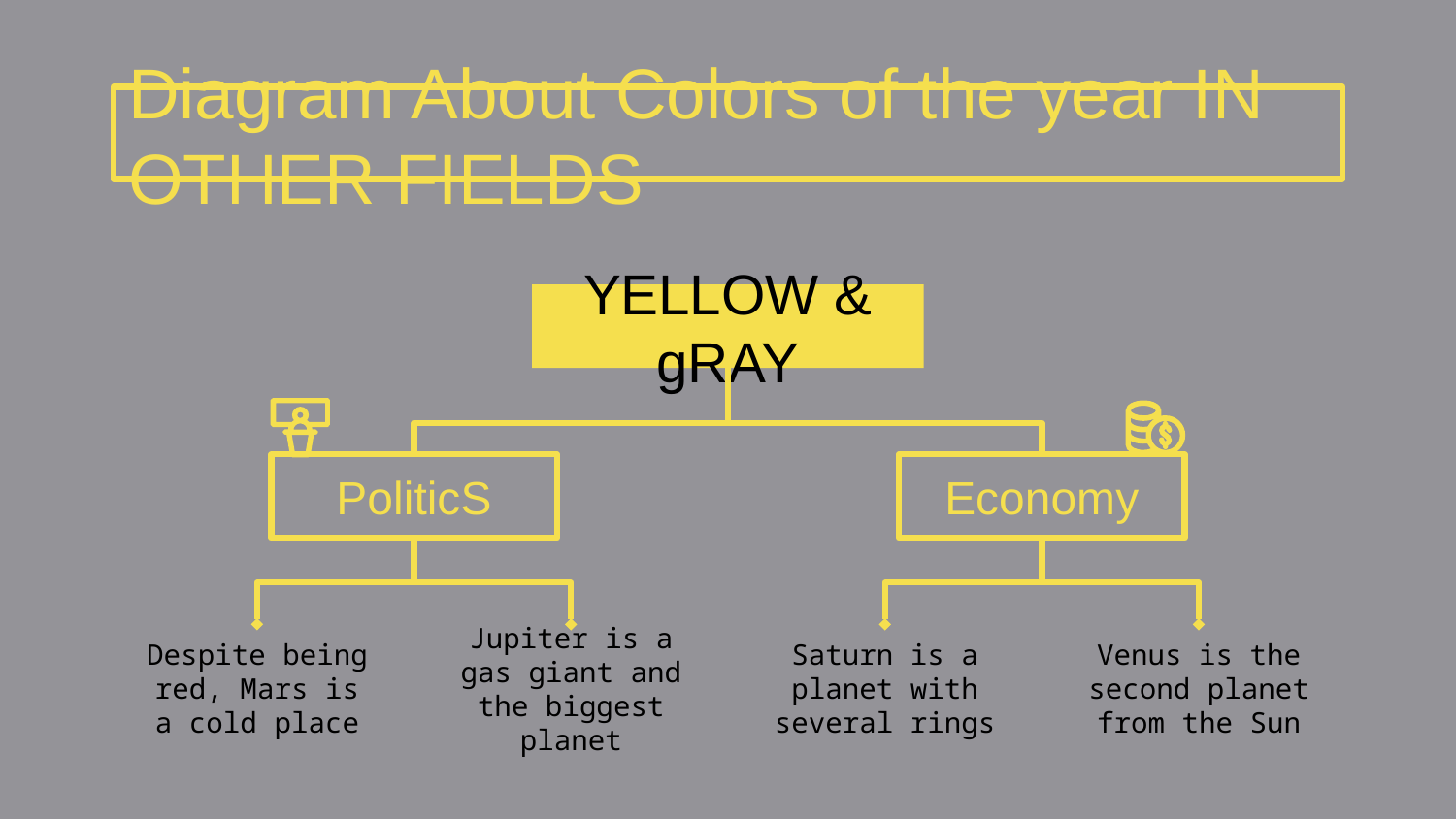

# Diagram About Colors of the year IN OTHER FIELDS
YELLOW & gRAY

PoliticS
Economy
Despite being red, Mars is a cold place
Jupiter is a gas giant and the biggest planet
Saturn is a planet with several rings
Venus is the second planet from the Sun